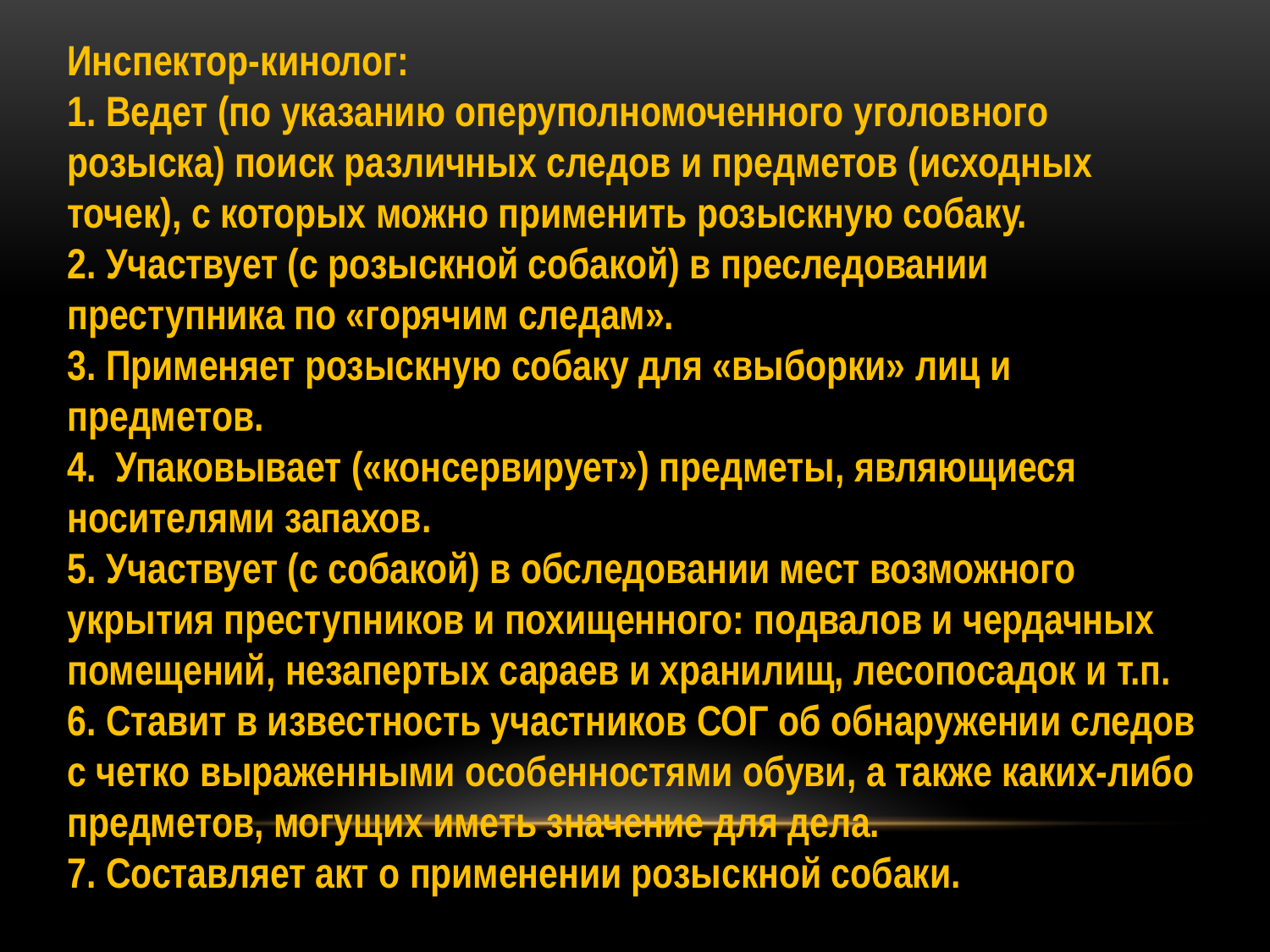

Инспектор-кинолог:
1. Ведет (по указанию оперуполномоченного уголовного розыска) поиск различных следов и предметов (исходных точек), с которых можно применить розыскную собаку.
2. Участвует (с розыскной собакой) в преследовании преступника по «горячим следам».
3. Применяет розыскную собаку для «выборки» лиц и предметов.
4.  Упаковывает («консервирует») предметы, являющиеся носителями запахов.
5. Участвует (с собакой) в обследовании мест возможного укрытия преступников и похищенного: подвалов и чердачных помещений, незапертых сараев и хранилищ, лесопосадок и т.п.
6. Ставит в известность участников СОГ об обнаружении следов с четко выраженными особенностями обуви, а также каких-либо предметов, могущих иметь значение для дела.
7. Составляет акт о применении розыскной собаки.